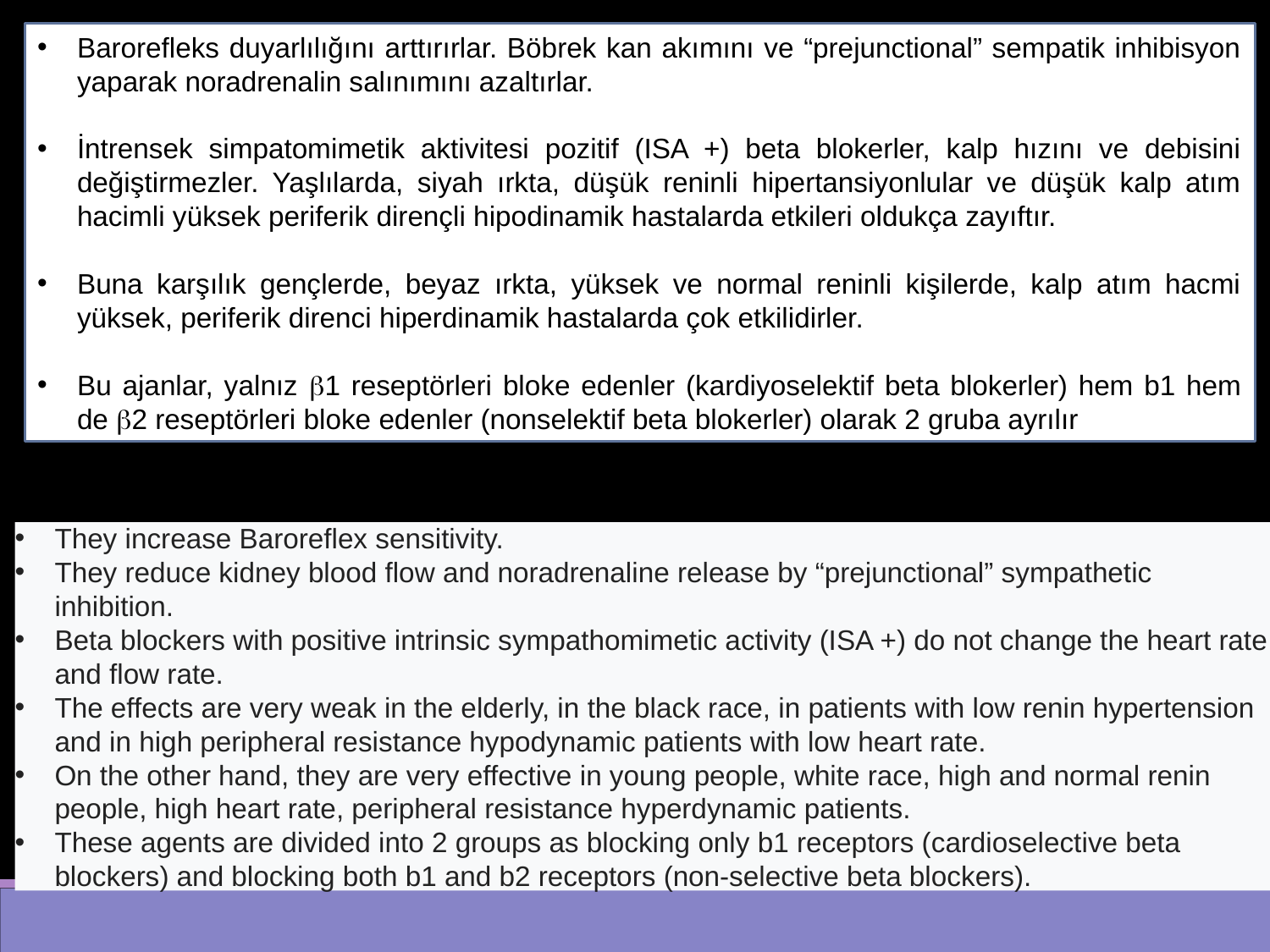

Barorefleks duyarlılığını arttırırlar. Böbrek kan akımını ve “prejunctional” sempatik inhibisyon yaparak noradrenalin salınımını azaltırlar.

İntrensek simpatomimetik aktivitesi pozitif (ISA +) beta blokerler, kalp hızını ve debisini değiştirmezler. Yaşlılarda, siyah ırkta, düşük reninli hipertansiyonlular ve düşük kalp atım hacimli yüksek periferik dirençli hipodinamik hastalarda etkileri oldukça zayıftır.

Buna karşılık gençlerde, beyaz ırkta, yüksek ve normal reninli kişilerde, kalp atım hacmi yüksek, periferik direnci hiperdinamik hastalarda çok etkilidirler.

Bu ajanlar, yalnız β1 reseptörleri bloke edenler (kardiyoselektif beta blokerler) hem b1 hem de β2 reseptörleri bloke edenler (nonselektif beta blokerler) olarak 2 gruba ayrılır
They increase Baroreflex sensitivity.
They reduce kidney blood flow and noradrenaline release by “prejunctional” sympathetic inhibition.
Beta blockers with positive intrinsic sympathomimetic activity (ISA +) do not change the heart rate and flow rate.
The effects are very weak in the elderly, in the black race, in patients with low renin hypertension and in high peripheral resistance hypodynamic patients with low heart rate.
On the other hand, they are very effective in young people, white race, high and normal renin people, high heart rate, peripheral resistance hyperdynamic patients.
These agents are divided into 2 groups as blocking only b1 receptors (cardioselective beta blockers) and blocking both b1 and b2 receptors (non-selective beta blockers).